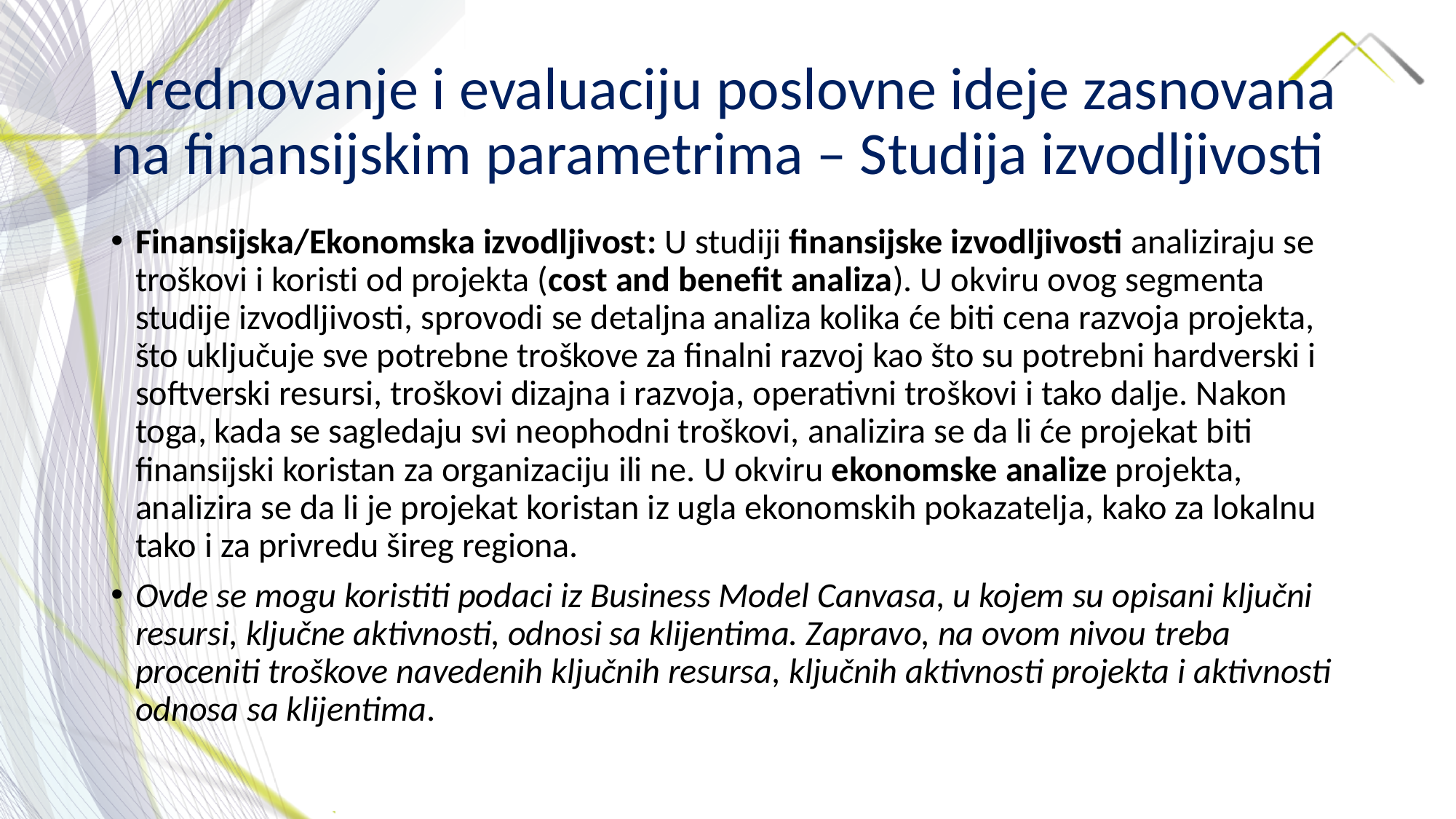

# Vrednovanje i evaluaciju poslovne ideje zasnovana na finansijskim parametrima – Studija izvodljivosti
Finansijska/Ekonomska izvodljivost: U studiji finansijske izvodljivosti analiziraju se troškovi i koristi od projekta (cost and benefit analiza). U okviru ovog segmenta studije izvodljivosti, sprovodi se detaljna analiza kolika će biti cena razvoja projekta, što uključuje sve potrebne troškove za finalni razvoj kao što su potrebni hardverski i softverski resursi, troškovi dizajna i razvoja, operativni troškovi i tako dalje. Nakon toga, kada se sagledaju svi neophodni troškovi, analizira se da li će projekat biti finansijski koristan za organizaciju ili ne. U okviru ekonomske analize projekta, analizira se da li je projekat koristan iz ugla ekonomskih pokazatelja, kako za lokalnu tako i za privredu šireg regiona.
Ovde se mogu koristiti podaci iz Business Model Canvasa, u kojem su opisani ključni resursi, ključne aktivnosti, odnosi sa klijentima. Zapravo, na ovom nivou treba proceniti troškove navedenih ključnih resursa, ključnih aktivnosti projekta i aktivnosti odnosa sa klijentima.